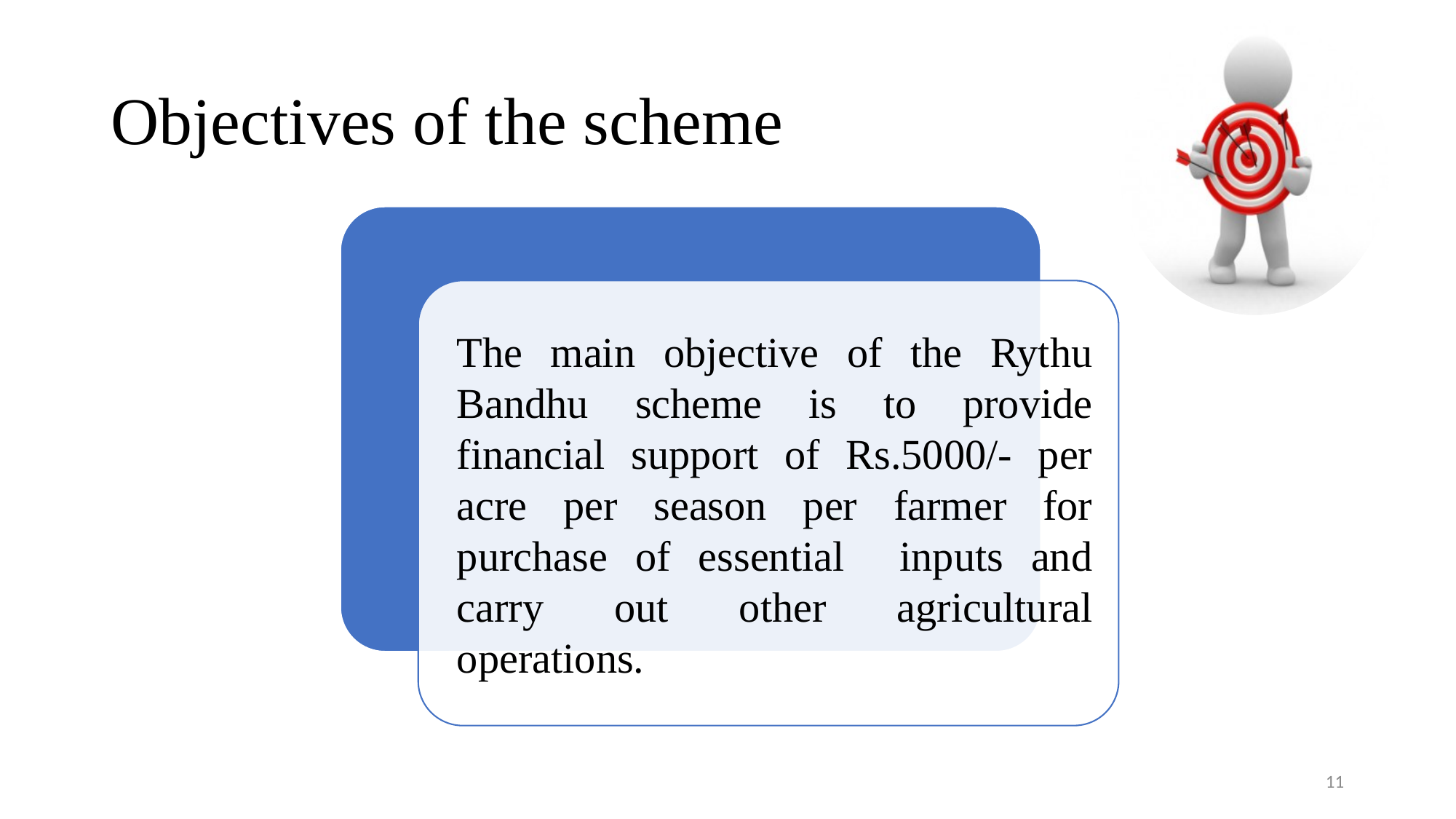

# Objectives of the scheme
The main objective of the Rythu Bandhu scheme is to provide financial support of Rs.5000/- per acre per season per farmer for purchase of essential  inputs and carry out other agricultural operations.
11